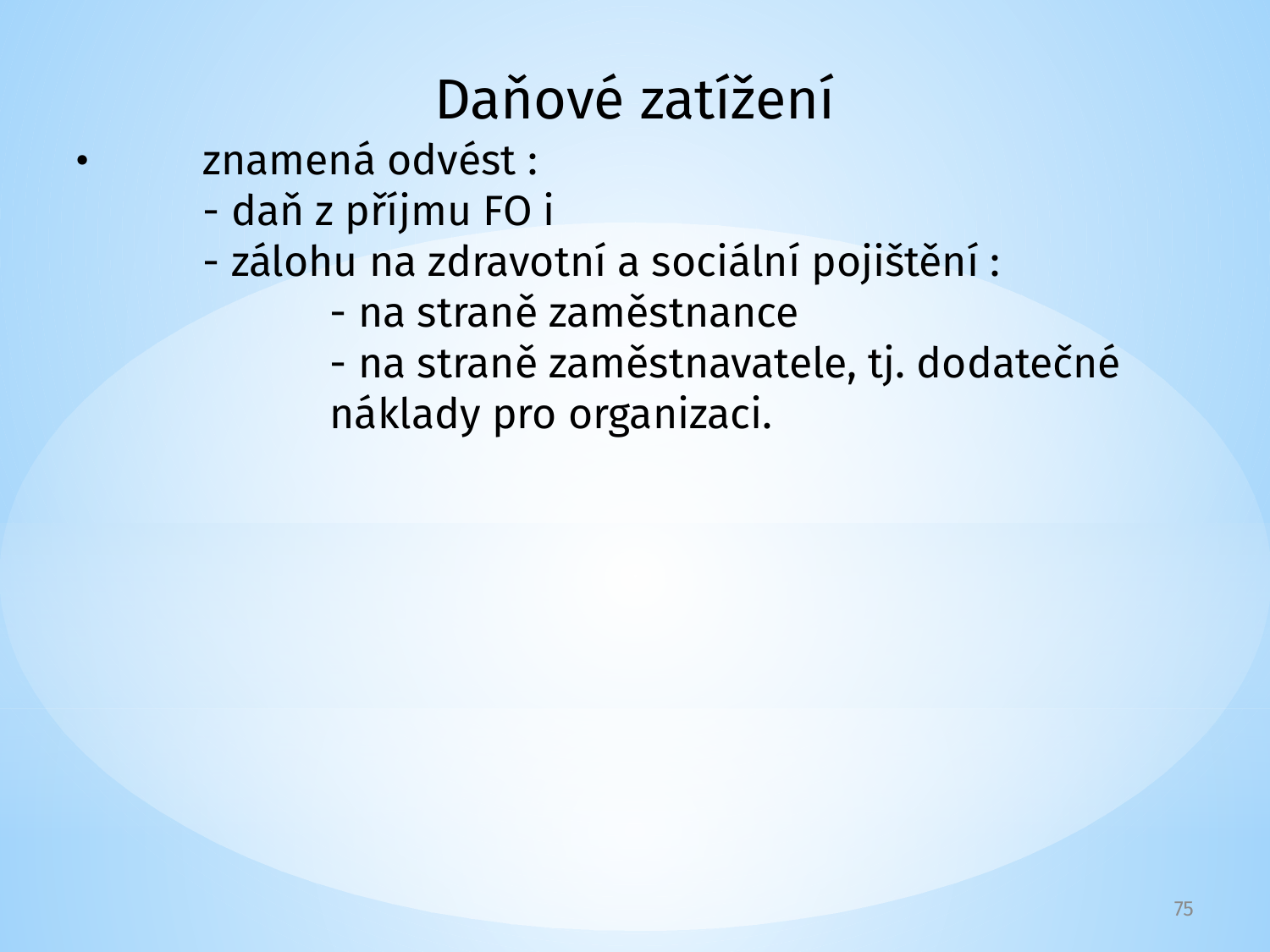

Daňové zatížení
• 	znamená odvést :
	- daň z příjmu FO i
	- zálohu na zdravotní a sociální pojištění :
		- na straně zaměstnance
		- na straně zaměstnavatele, tj. dodatečné 		náklady pro organizaci.
75